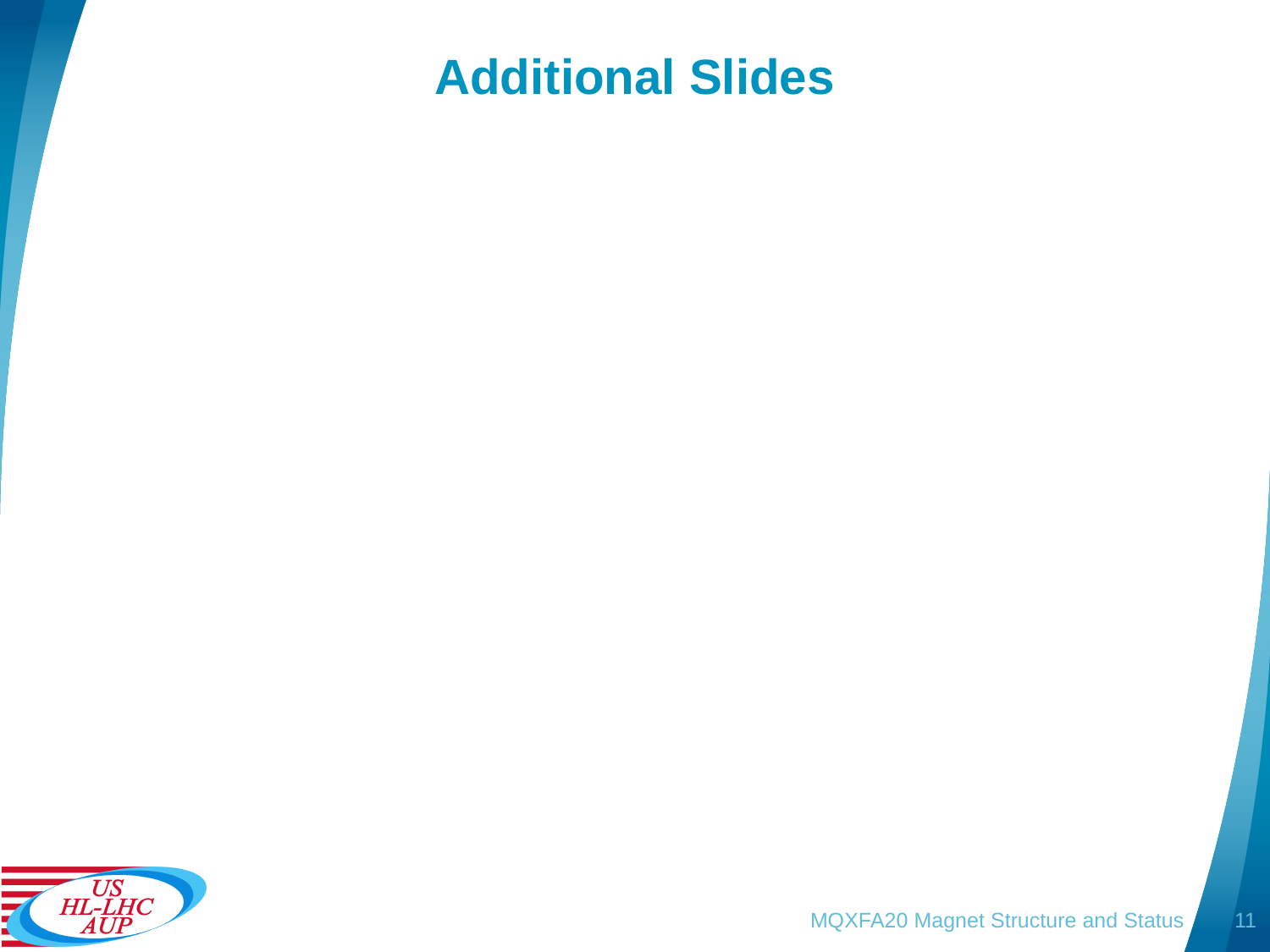

# Additional Slides

MQXFA20 Magnet Structure and Status
11